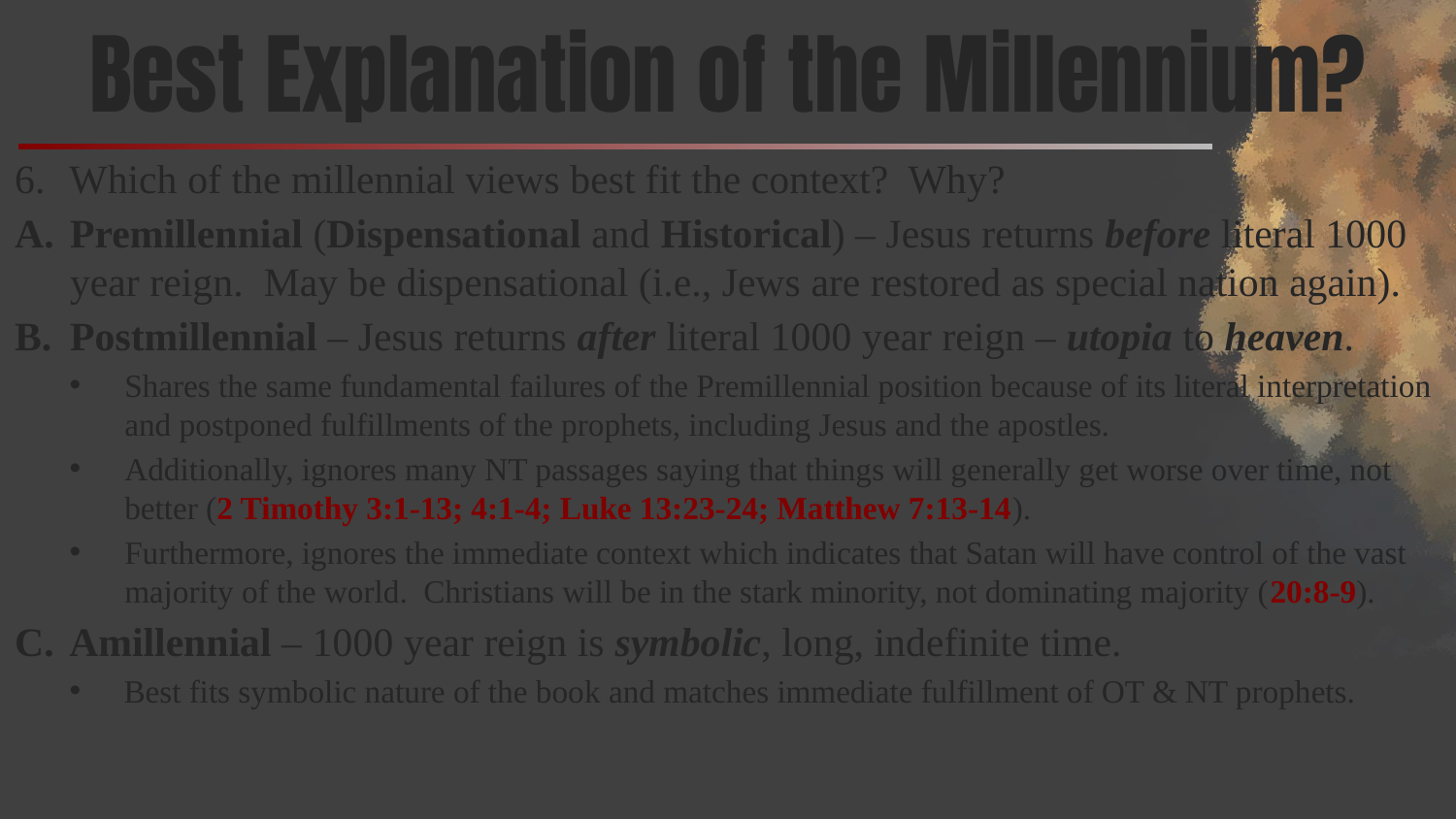

# Best Explanation of the Millennium?
Which of the millennial views best fit the context?  Why?
Premillennial (Dispensational and Historical) – Jesus returns before literal 1000 year reign.  May be dispensational (i.e., Jews are restored as special nation again).
Postmillennial – Jesus returns after literal 1000 year reign – utopia to heaven.
Shares the same fundamental failures of the Premillennial position because of its literal interpretation and postponed fulfillments of the prophets, including Jesus and the apostles.
Additionally, ignores many NT passages saying that things will generally get worse over time, not better (2 Timothy 3:1-13; 4:1-4; Luke 13:23-24; Matthew 7:13-14).
Furthermore, ignores the immediate context which indicates that Satan will have control of the vast majority of the world.  Christians will be in the stark minority, not dominating majority (20:8-9).
Amillennial – 1000 year reign is symbolic, long, indefinite time.
Best fits symbolic nature of the book and matches immediate fulfillment of OT & NT prophets.